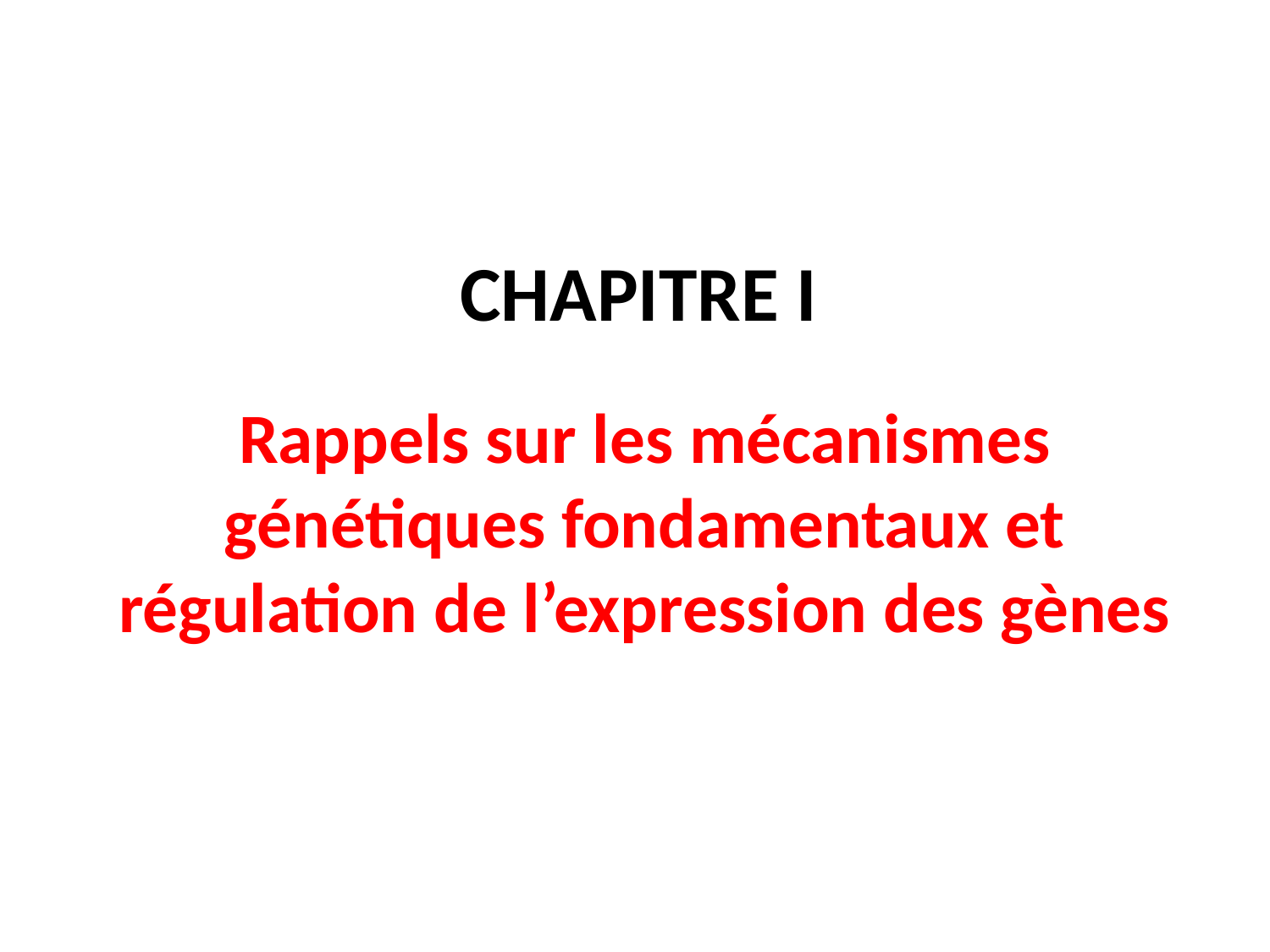

# CHAPITRE I
Rappels sur les mécanismes génétiques fondamentaux et régulation de l’expression des gènes